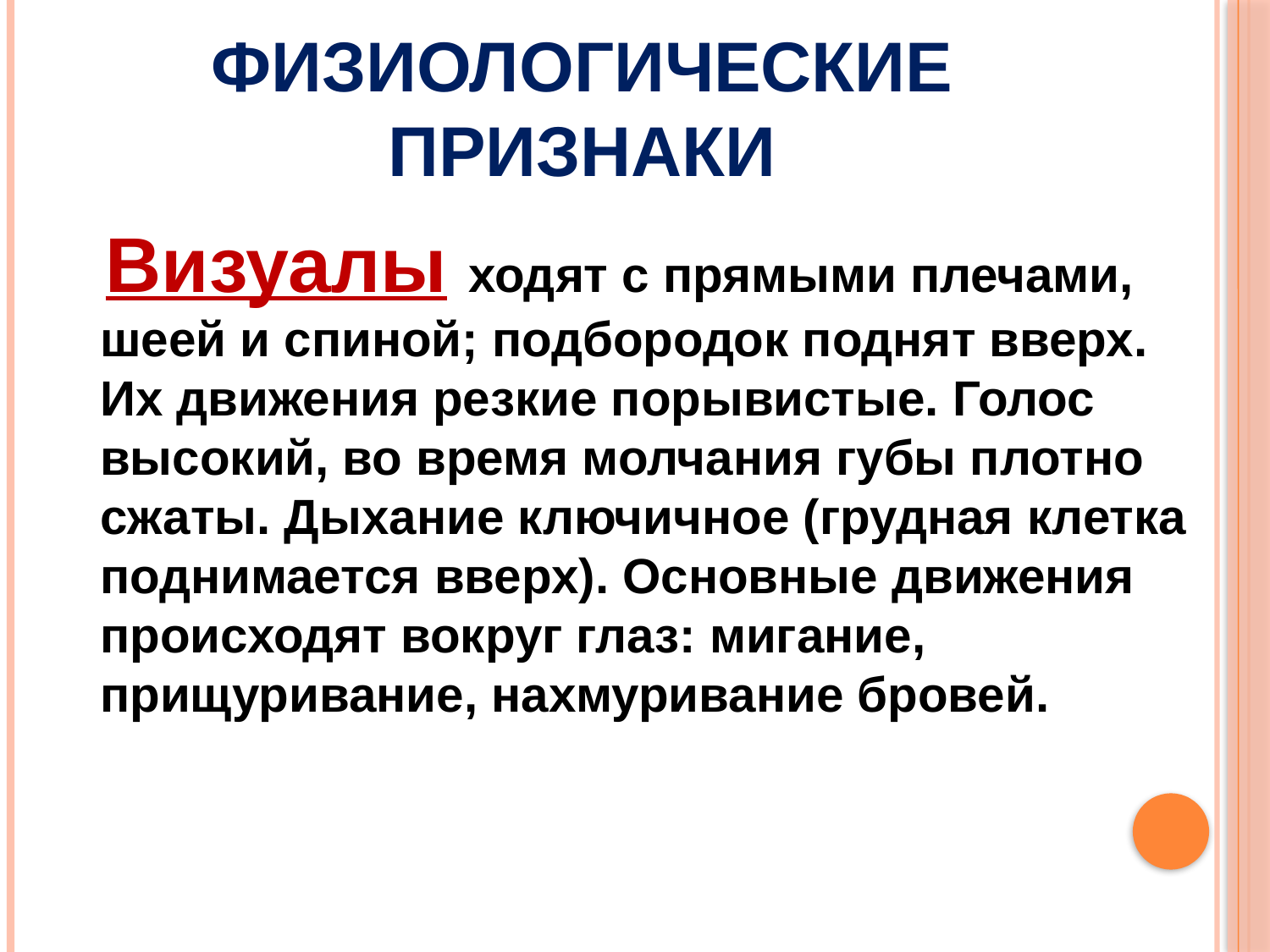

# Физиологические признаки
  Визуалы ходят с прямыми плечами, шеей и спиной; подбородок поднят вверх. Их движения резкие порывистые. Голос высокий, во время молчания губы плотно сжаты. Дыхание ключичное (грудная клетка поднимается вверх). Основные движения происходят вокруг глаз: мигание, прищуривание, нахмуривание бровей.